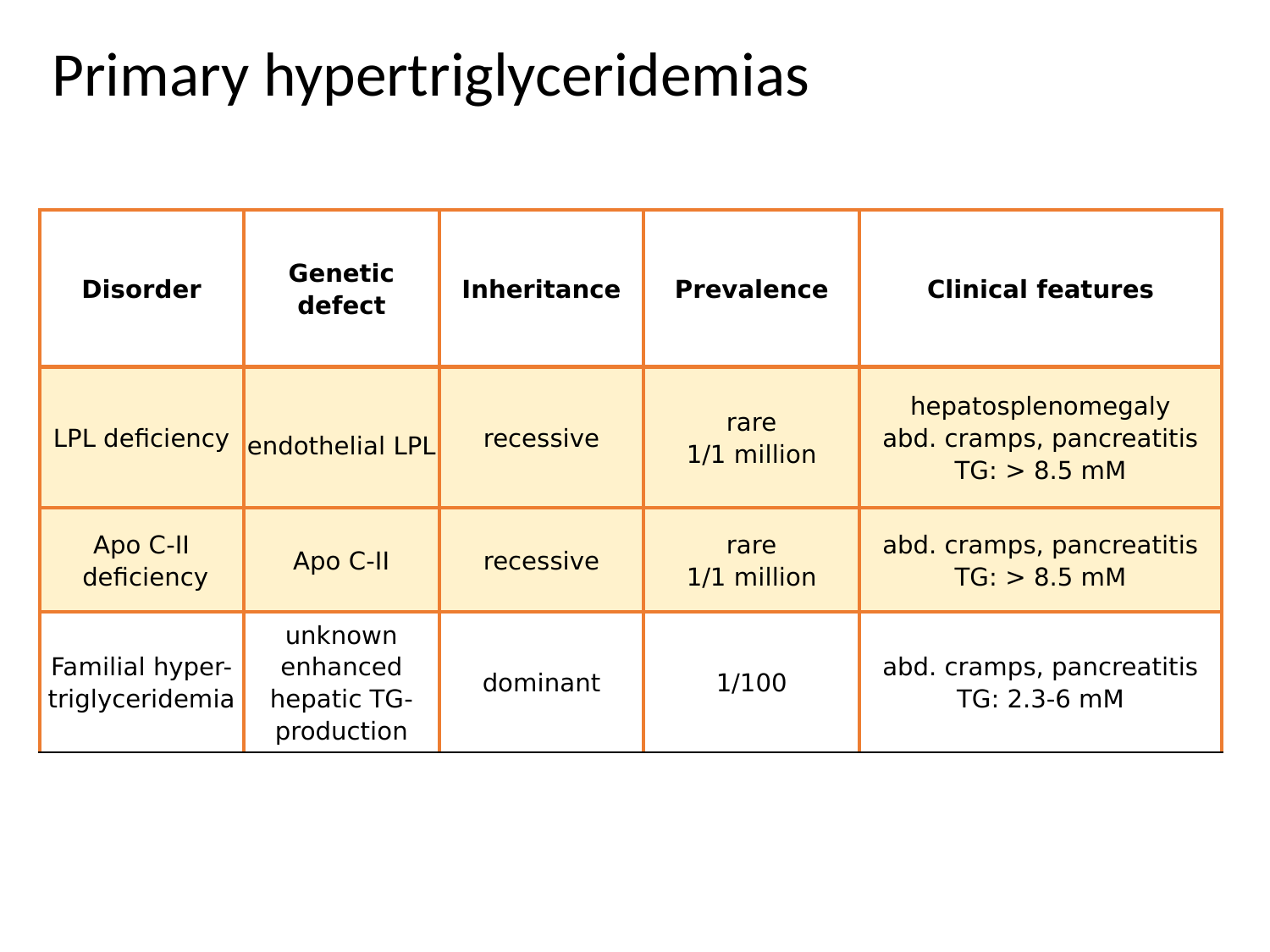

# Primary hypertriglyceridemias
| Disorder | Genetic defect | Inheritance | Prevalence | Clinical features |
| --- | --- | --- | --- | --- |
| LPL deficiency | endothelial LPL | recessive | rare 1/1 million | hepatosplenomegaly abd. cramps, pancreatitis TG: > 8.5 mM |
| Apo C-II deficiency | Apo C-II | recessive | rare 1/1 million | abd. cramps, pancreatitis TG: > 8.5 mM |
| Familial hyper-triglyceridemia | unknown enhanced hepatic TG-production | dominant | 1/100 | abd. cramps, pancreatitis TG: 2.3-6 mM |